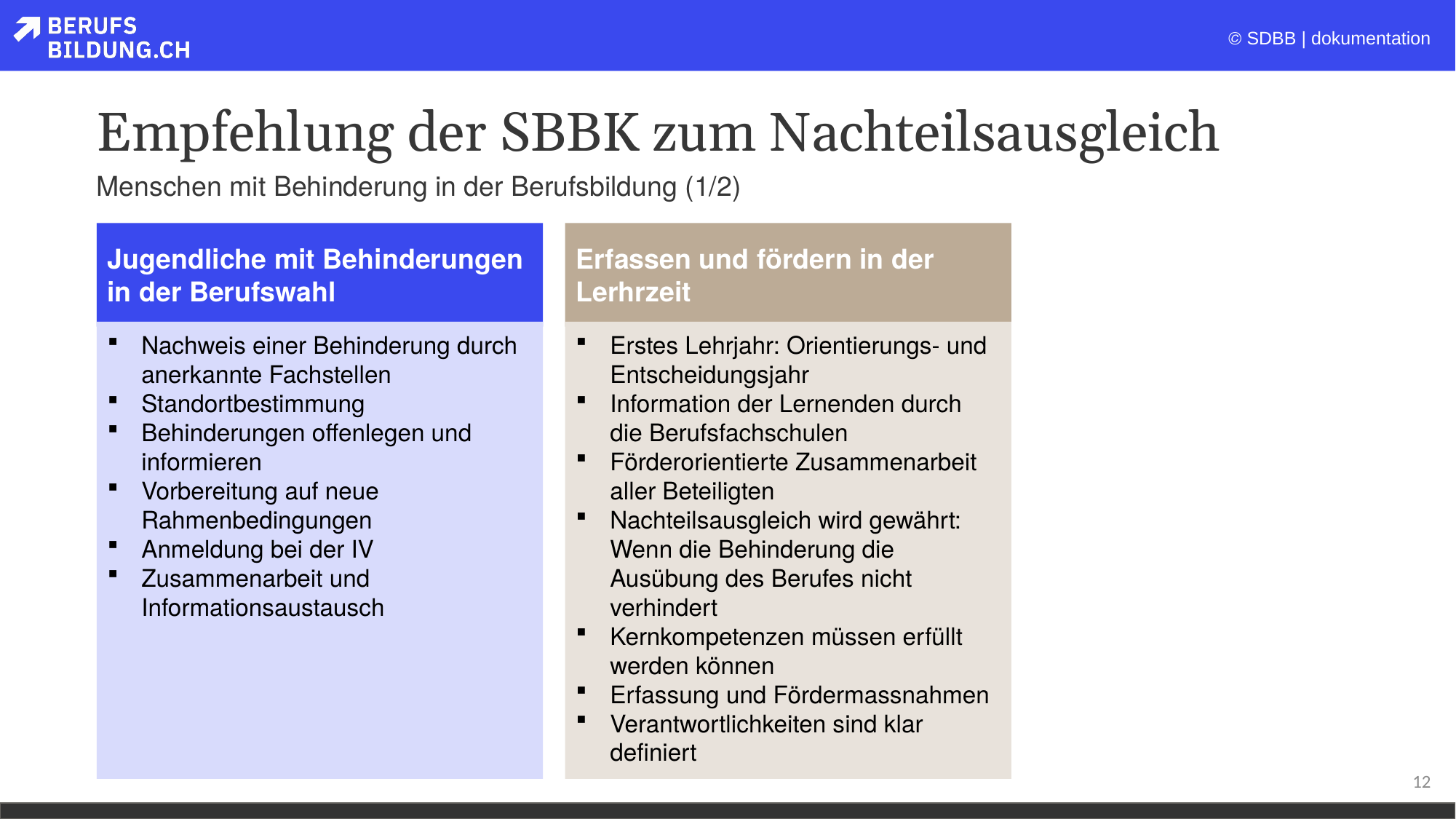

# Empfehlung der SBBK zum Nachteilsausgleich
Menschen mit Behinderung in der Berufsbildung (1/2)
Jugendliche mit Behinderungen in der Berufswahl
Erfassen und fördern in der Lerhrzeit
Nachweis einer Behinderung durch anerkannte Fachstellen
Standortbestimmung
Behinderungen offenlegen und informieren
Vorbereitung auf neue Rahmenbedingungen
Anmeldung bei der IV
Zusammenarbeit und Informationsaustausch

Erstes Lehrjahr: Orientierungs- und Entscheidungsjahr
Information der Lernenden durch die Berufsfachschulen
Förderorientierte Zusammenarbeit aller Beteiligten
Nachteilsausgleich wird gewährt: Wenn die Behinderung die Ausübung des Berufes nicht verhindert
Kernkompetenzen müssen erfüllt werden können
Erfassung und Fördermassnahmen
Verantwortlichkeiten sind klar definiert
12